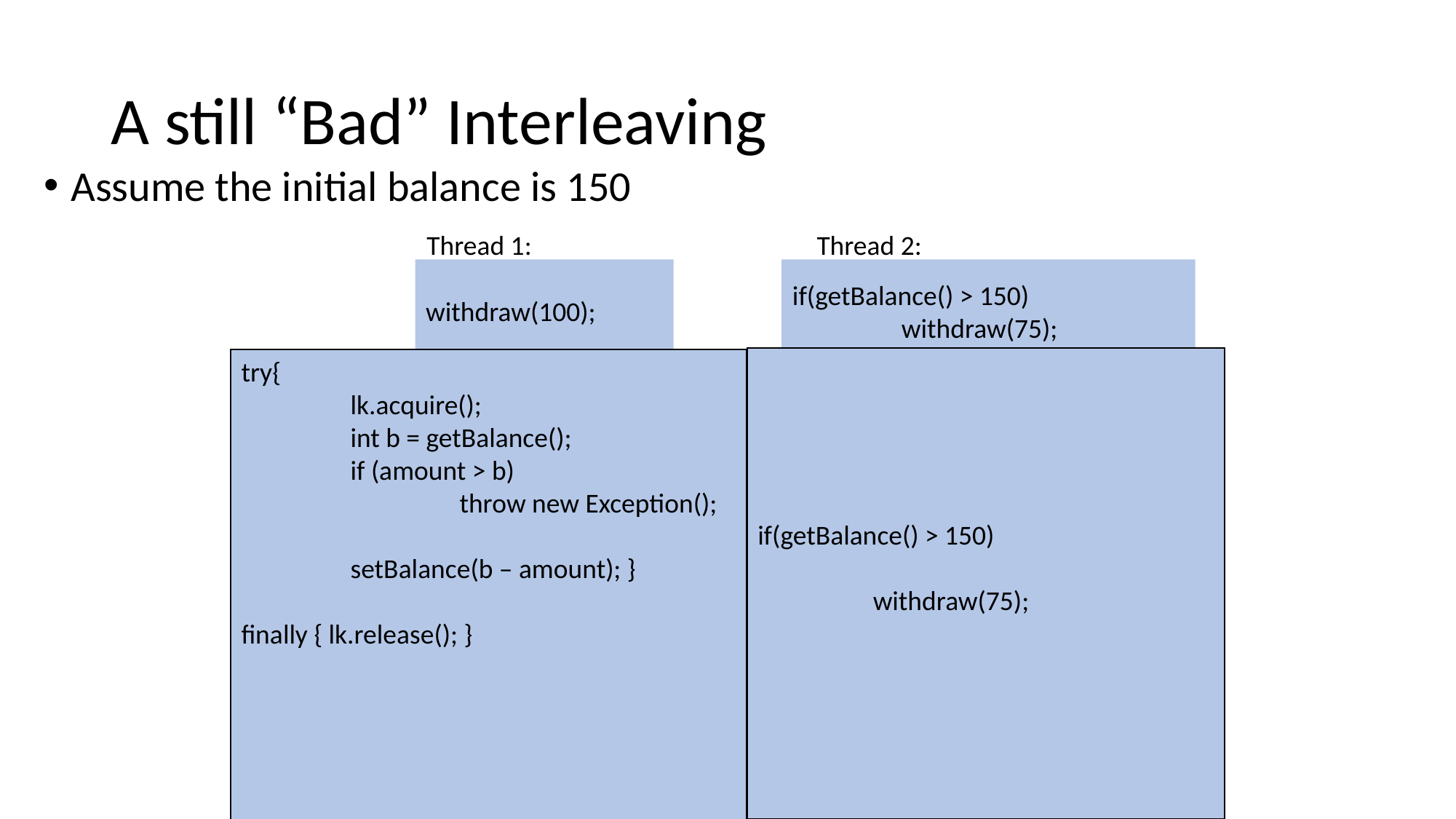

# A still “Bad” Interleaving
Assume the initial balance is 150

Thread 1:
Thread 2:
withdraw(100);
if(getBalance() > 150)
	withdraw(75);

if(getBalance() > 150)

	 withdraw(75);
try{
	lk.acquire();
	int b = getBalance();
	if (amount > b)
		throw new Exception();

	setBalance(b – amount); }

finally { lk.release(); }